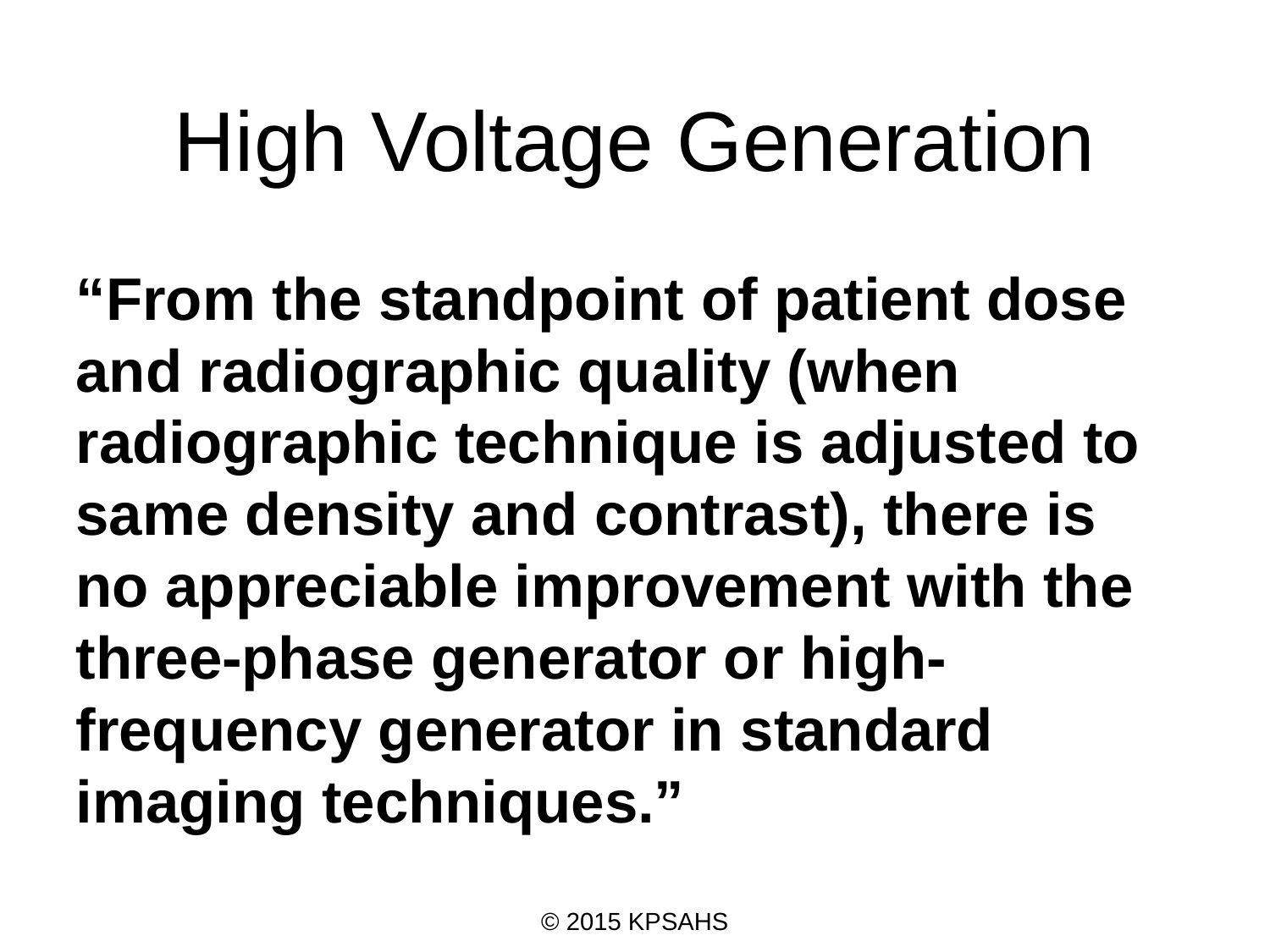

# High Voltage Generation
“From the standpoint of patient dose and radiographic quality (when radiographic technique is adjusted to same density and contrast), there is no appreciable improvement with the three-phase generator or high-frequency generator in standard imaging techniques.”